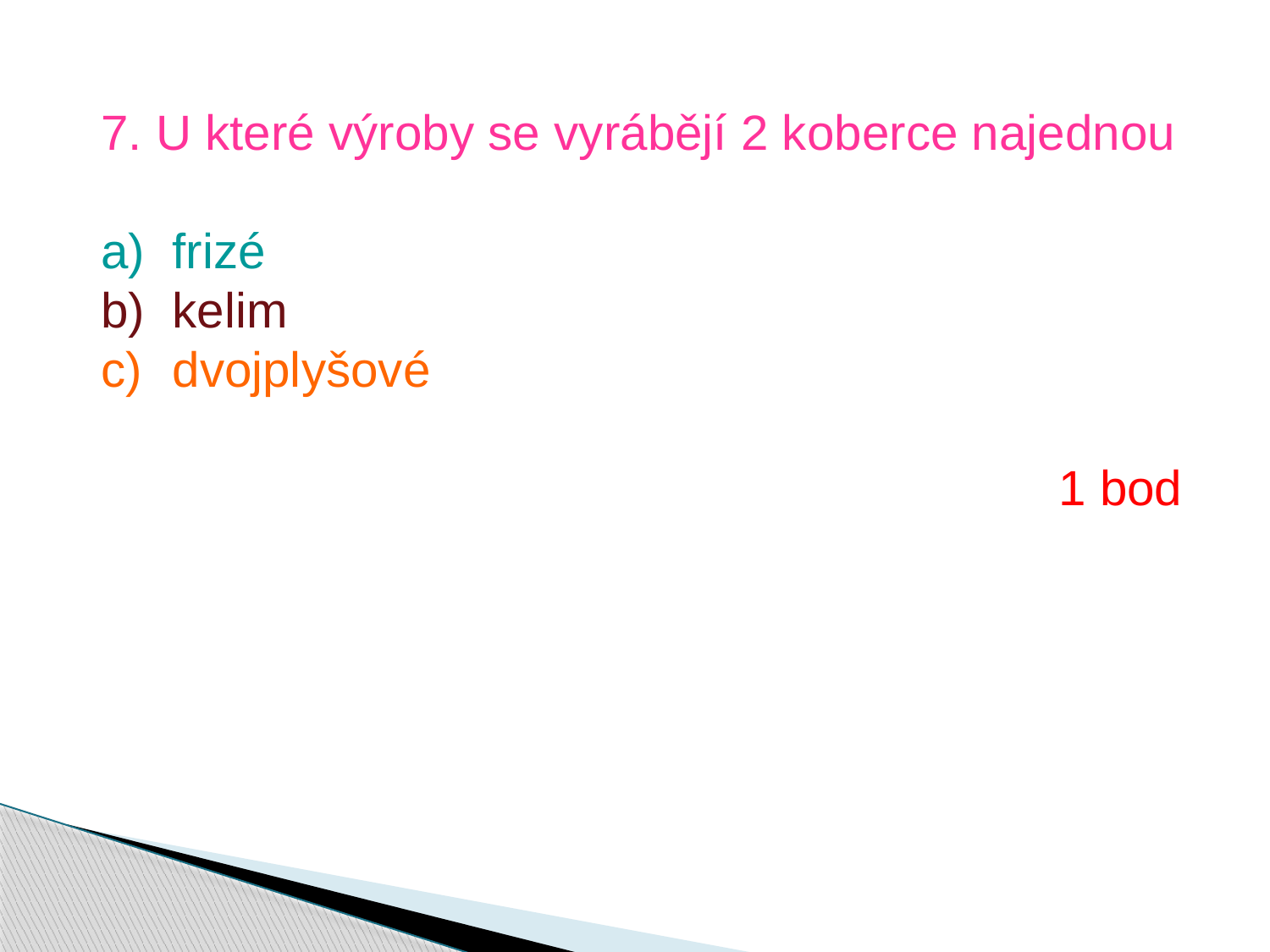

7. U které výroby se vyrábějí 2 koberce najednou

frizé
kelim
dvojplyšové

							     1 bod